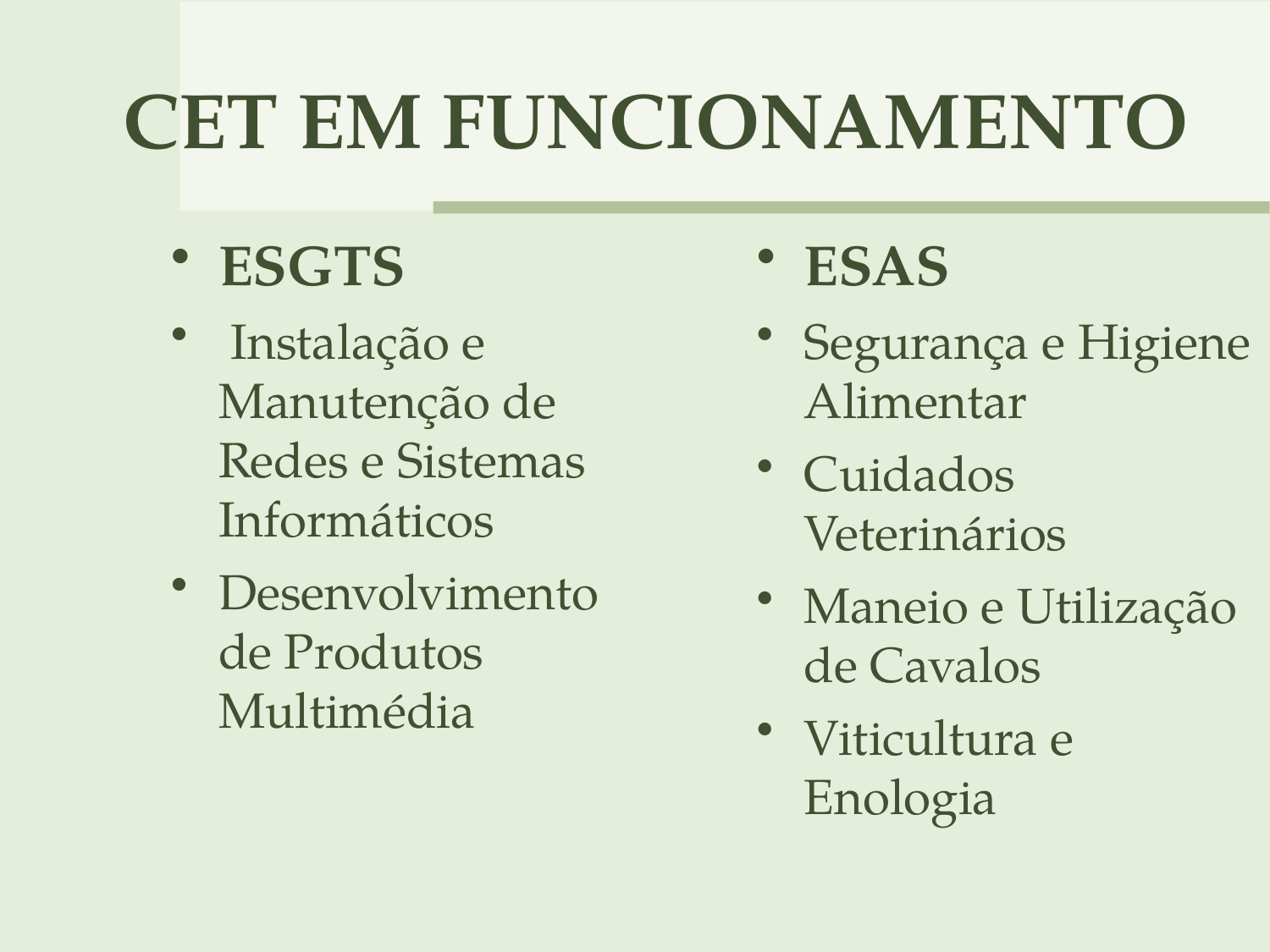

# CET EM FUNCIONAMENTO
ESGTS
 Instalação e Manutenção de Redes e Sistemas Informáticos
Desenvolvimento de Produtos Multimédia
ESAS
Segurança e Higiene Alimentar
Cuidados Veterinários
Maneio e Utilização de Cavalos
Viticultura e Enologia